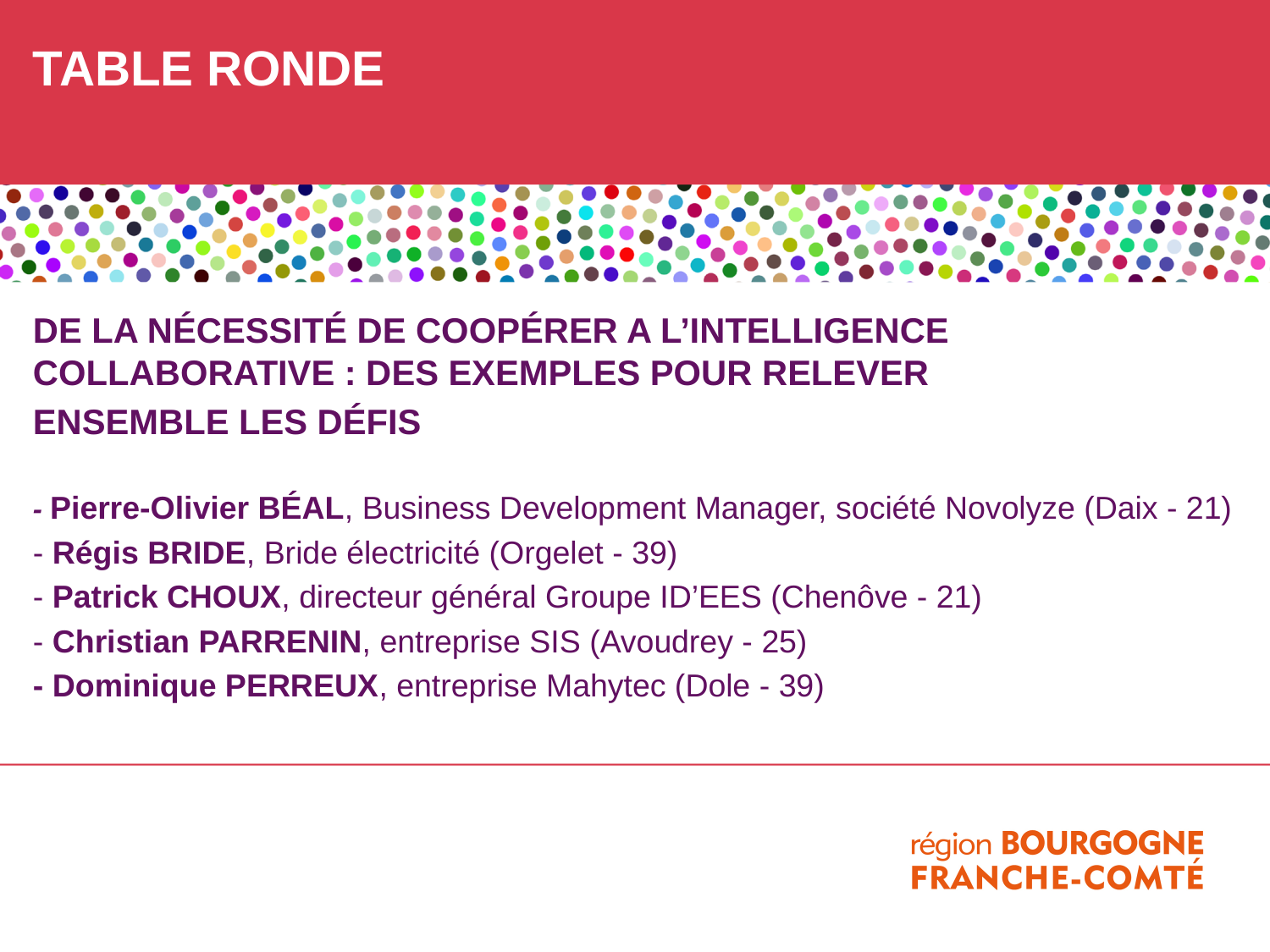

Table ronde
DE LA NÉCESSITÉ DE COOPÉRER A L’INTELLIGENCE COLLABORATIVE : DES EXEMPLES POUR RELEVER
ENSEMBLE LES DÉFIS

- Pierre-Olivier BÉAL, Business Development Manager, société Novolyze (Daix - 21)
- Régis BRIDE, Bride électricité (Orgelet - 39)
- Patrick CHOUX, directeur général Groupe ID’EES (Chenôve - 21)
- Christian PARRENIN, entreprise SIS (Avoudrey - 25)
- Dominique PERREUX, entreprise Mahytec (Dole - 39)